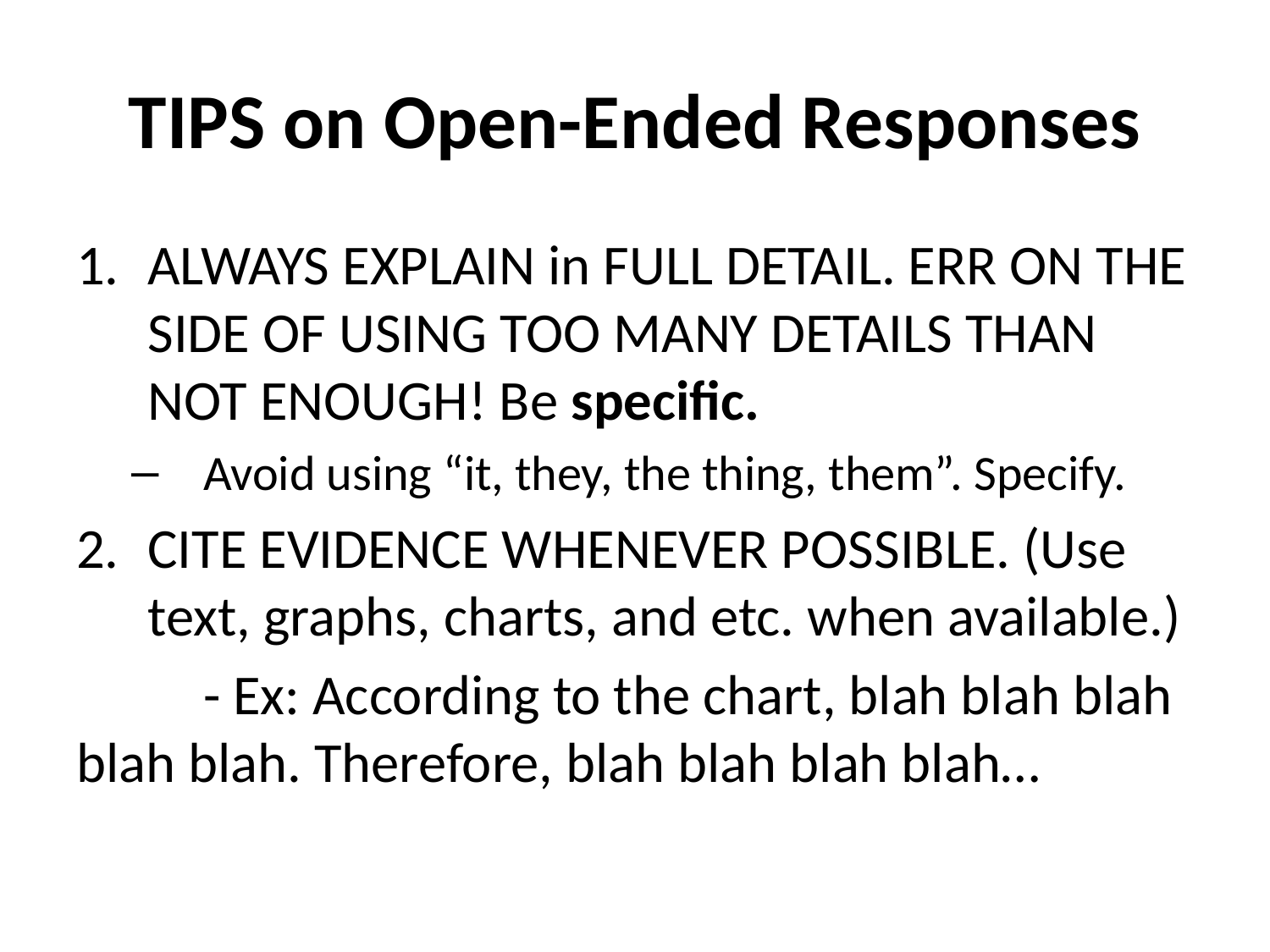

# TIPS on Open-Ended Responses
ALWAYS EXPLAIN in FULL DETAIL. ERR ON THE SIDE OF USING TOO MANY DETAILS THAN NOT ENOUGH! Be specific.
Avoid using “it, they, the thing, them”. Specify.
CITE EVIDENCE WHENEVER POSSIBLE. (Use text, graphs, charts, and etc. when available.)
	- Ex: According to the chart, blah blah blah blah blah. Therefore, blah blah blah blah…